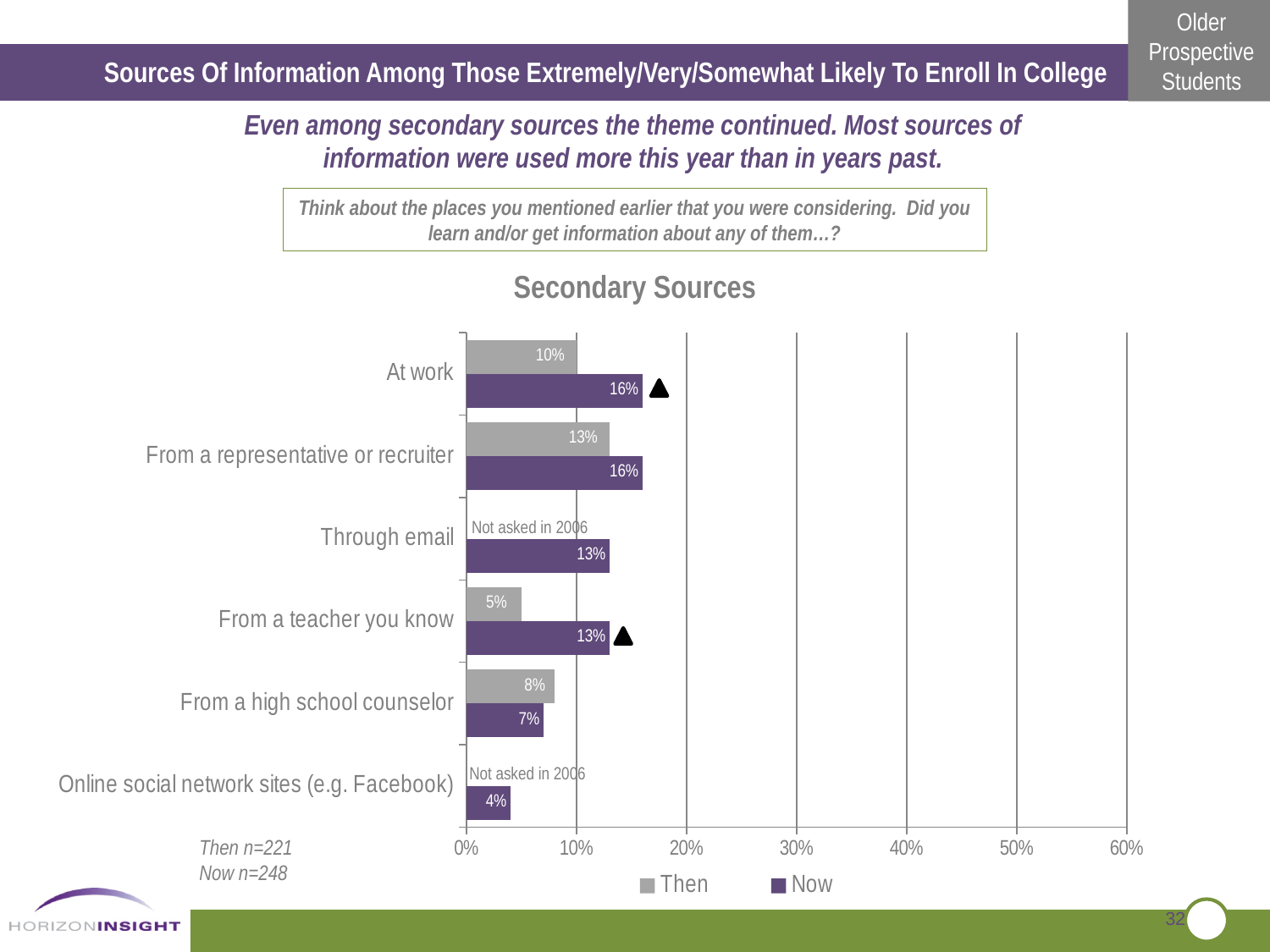

Sources Of Information Among Those Extremely/Very/Somewhat Likely To Enroll In College
Even among secondary sources the theme continued. Most sources of information were used more this year than in years past.
Think about the places you mentioned earlier that you were considering.  Did you learn and/or get information about any of them…?
Secondary Sources

### Chart

| Category | Now | Then |
|---|---|---|
| Online social network sites (e.g. Facebook) | 0.04000000000000002 | None |
| From a high school counselor | 0.07000000000000002 | 0.08000000000000004 |
| From a teacher you know | 0.13 | 0.05 |
| Through email | 0.13 | None |
| From a representative or recruiter | 0.16 | 0.13 |
| At work | 0.16 | 0.1 |
Not asked in 2006

Not asked in 2006
Then n=221
Now n=248